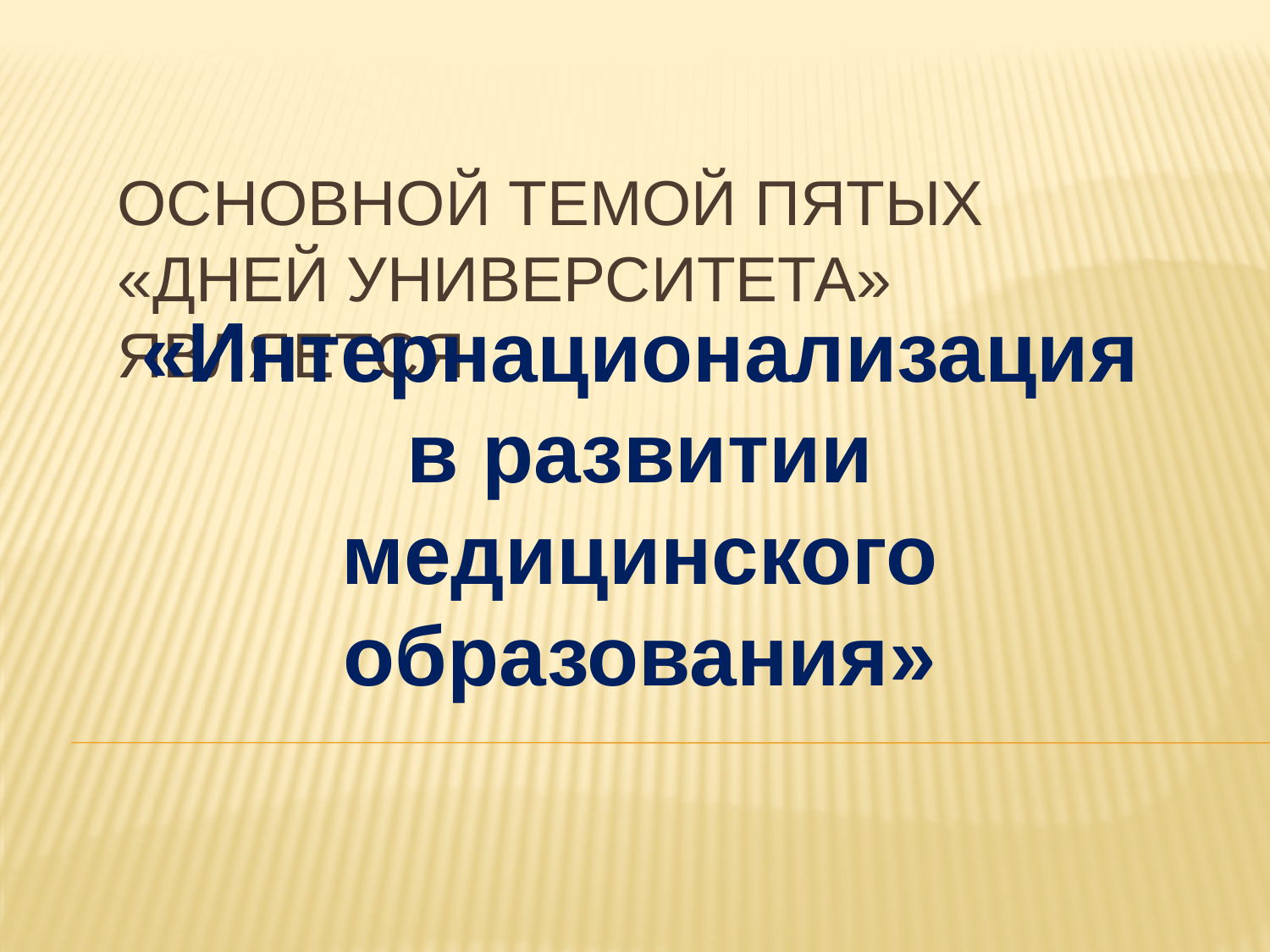

# Основной темой пятых  «Дней Университета» является
«Интернационализация в развитии медицинского образования»